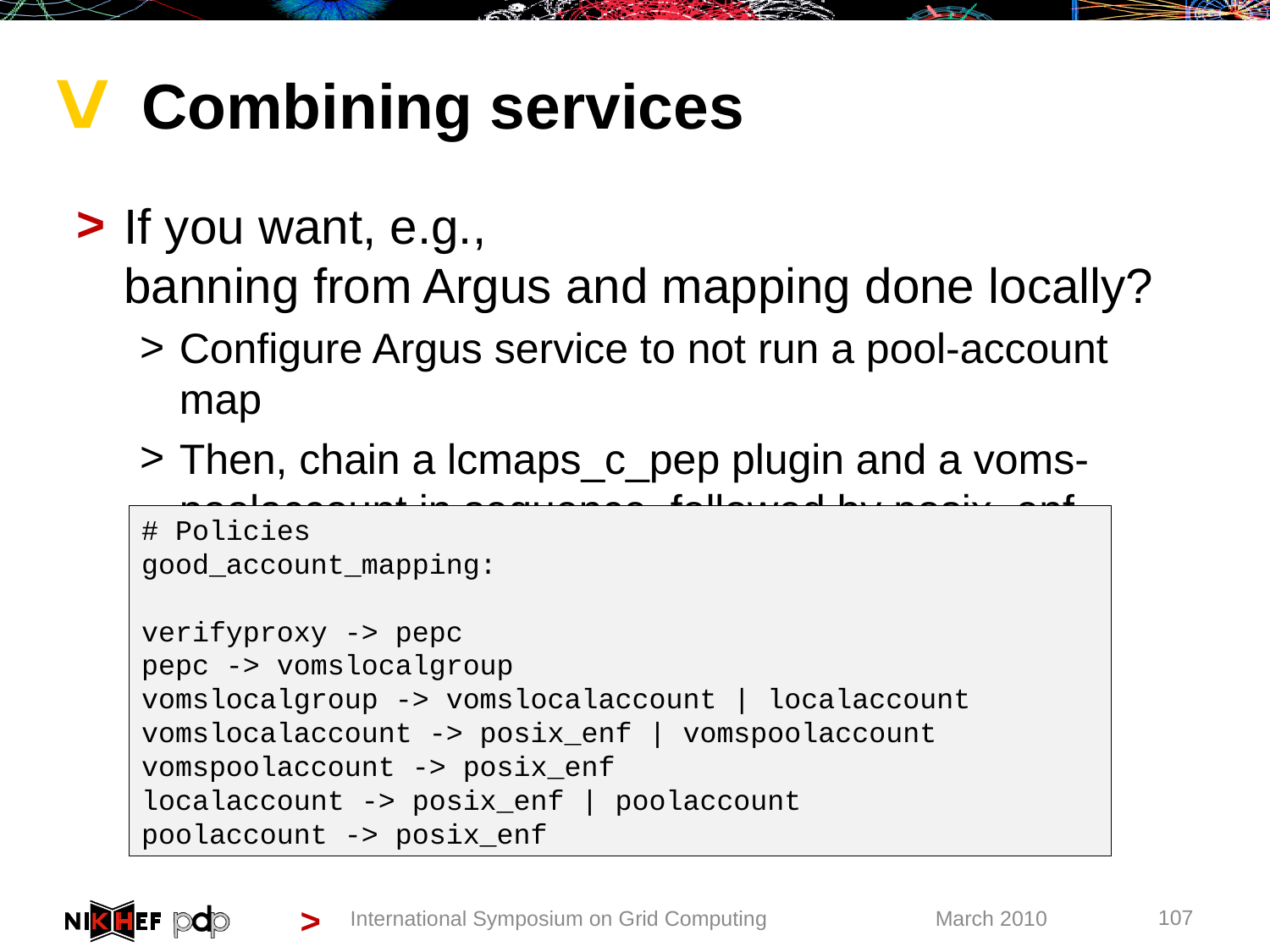

# Combining services
If you want, e.g.,
banning from Argus and mapping done locally?
Configure Argus service to not run a pool-account map
Then, chain a lcmaps_c_pep plugin and a voms-poolaccount in sequence, followed by posix_enf

# Policies
good_account_mapping:

verifyproxy -> pepc
pepc -> vomslocalgroup
vomslocalgroup -> vomslocalaccount | localaccount
vomslocalaccount -> posix_enf | vomspoolaccount
vomspoolaccount -> posix_enf
localaccount -> posix_enf | poolaccount
poolaccount -> posix_enf
International Symposium on Grid Computing
March 2010
107